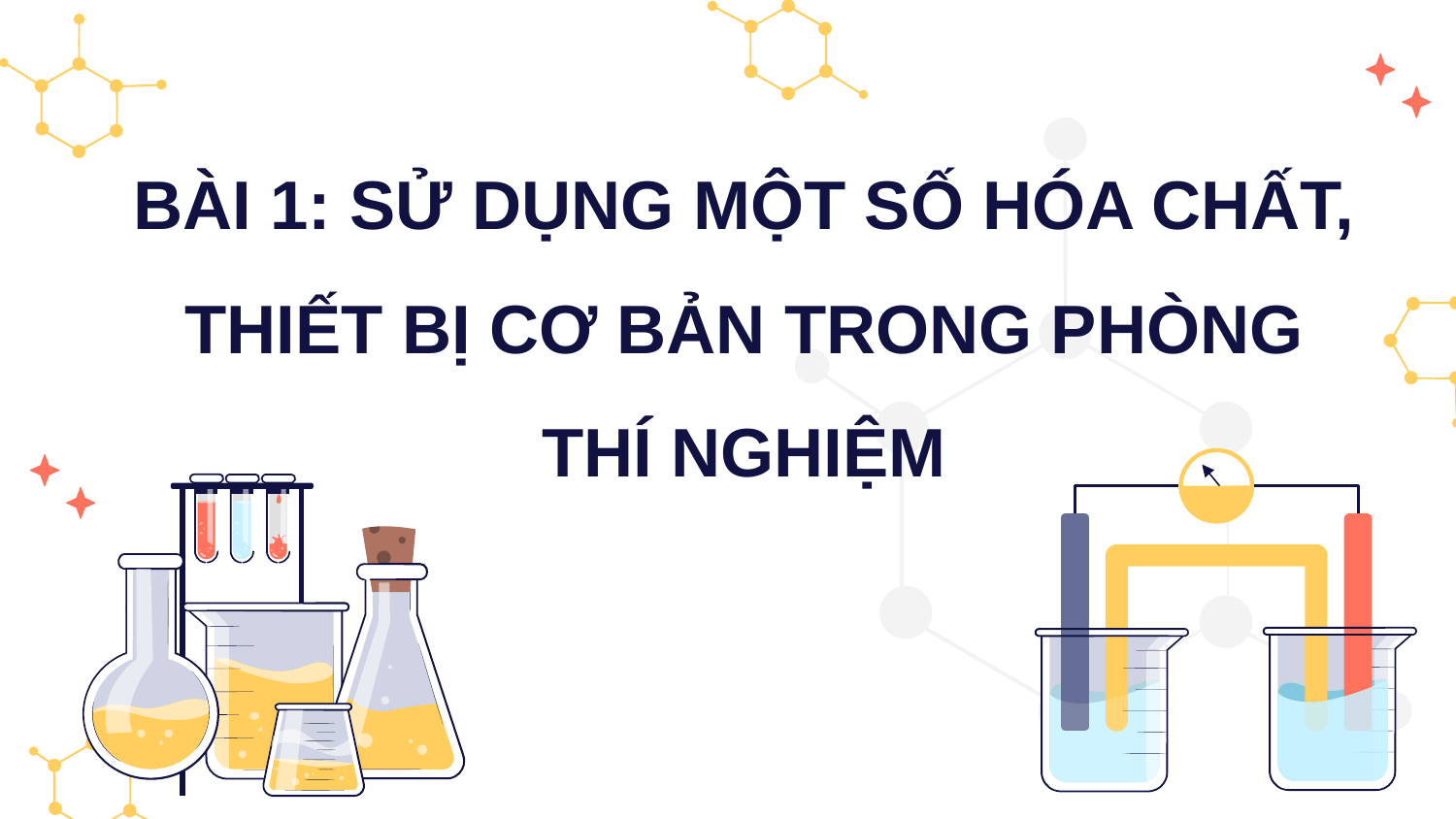

# BÀI 1: SỬ DỤNG MỘT SỐ HÓA CHẤT, THIẾT BỊ CƠ BẢN TRONG PHÒNG THÍ NGHIỆM